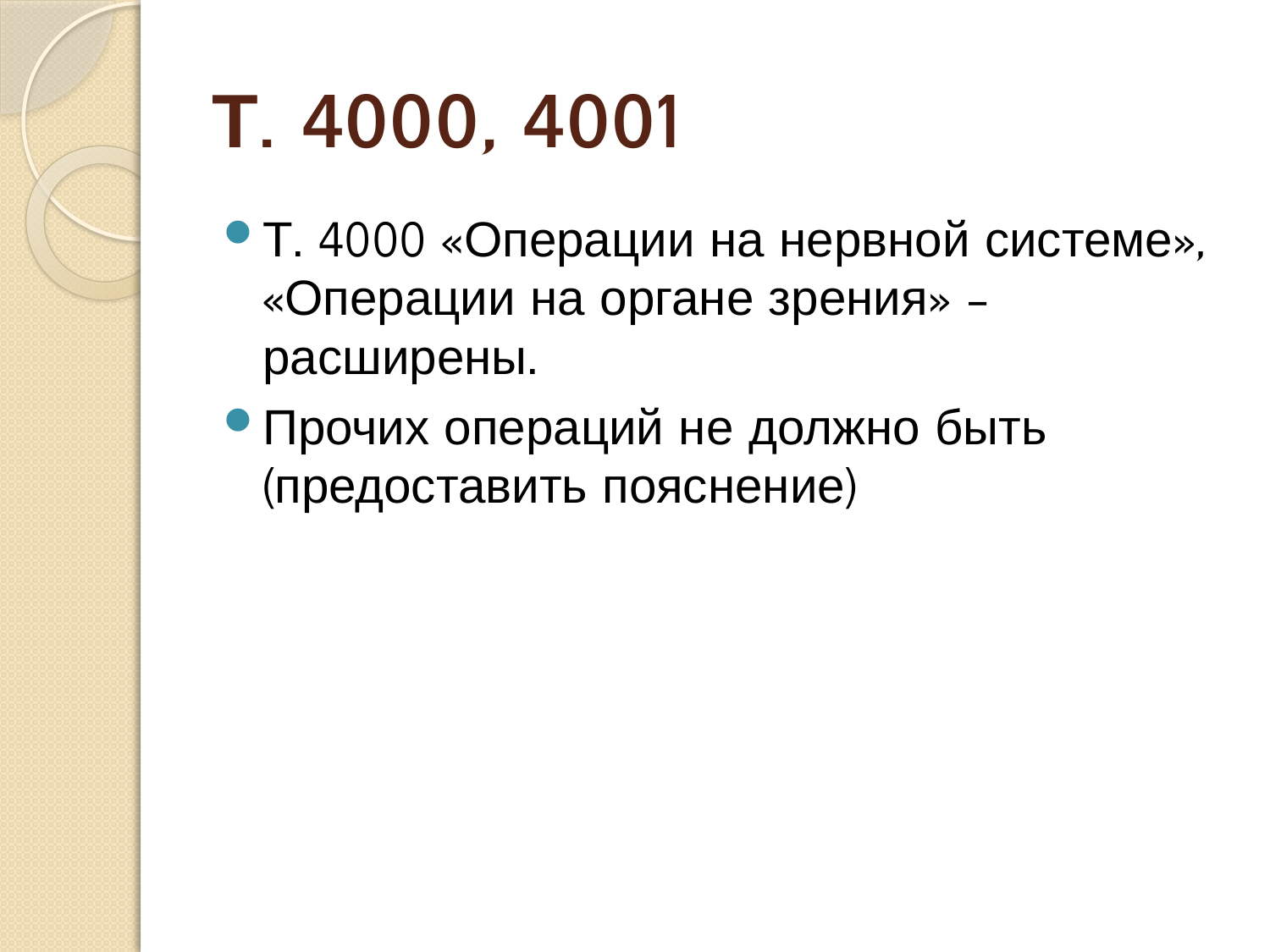

# Т. 4000, 4001
Т. 4000 «Операции на нервной системе», «Операции на органе зрения» – расширены.
Прочих операций не должно быть (предоставить пояснение)